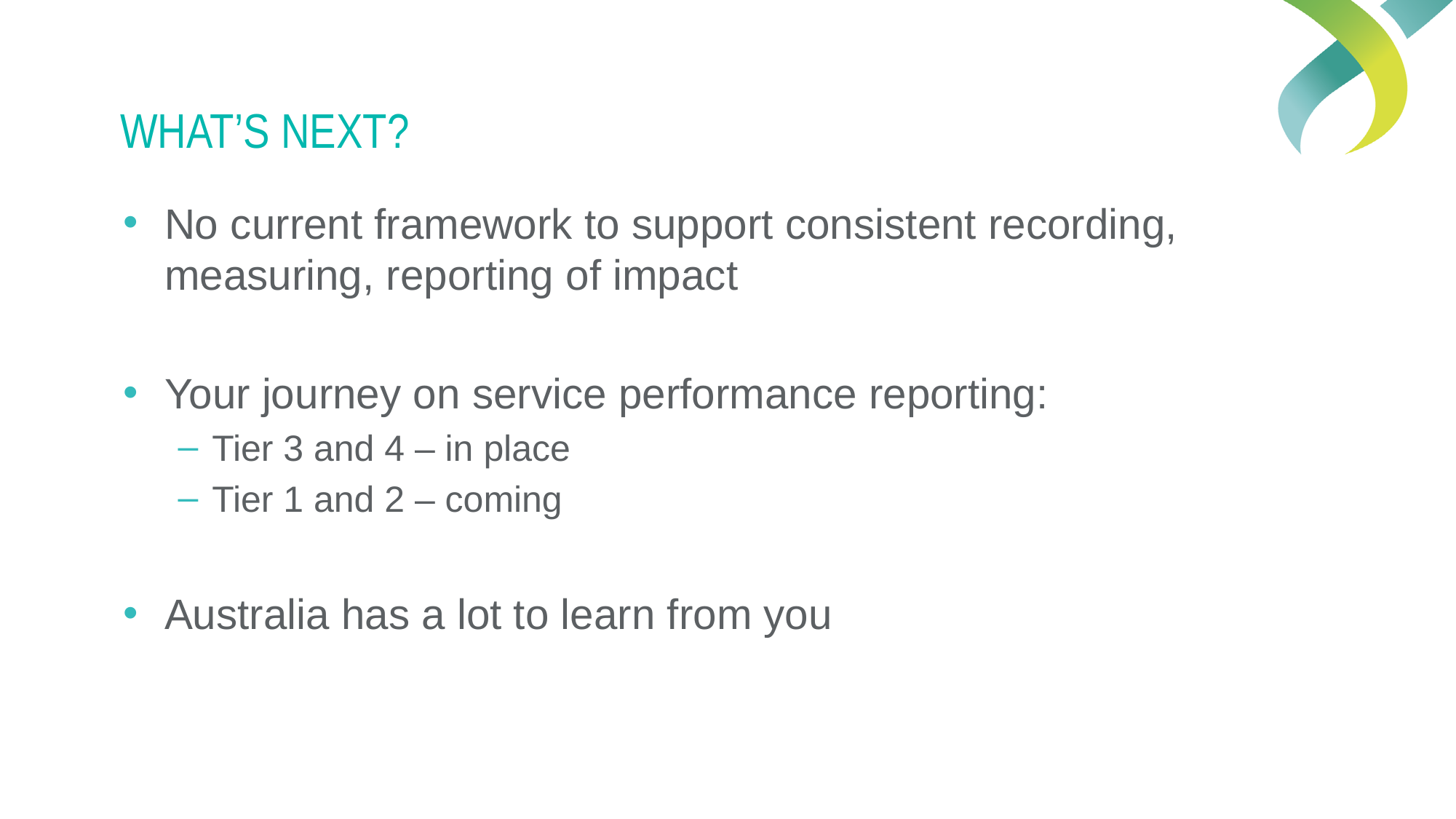

# What’s next?
No current framework to support consistent recording, measuring, reporting of impact

Your journey on service performance reporting:
Tier 3 and 4 – in place
Tier 1 and 2 – coming

Australia has a lot to learn from you